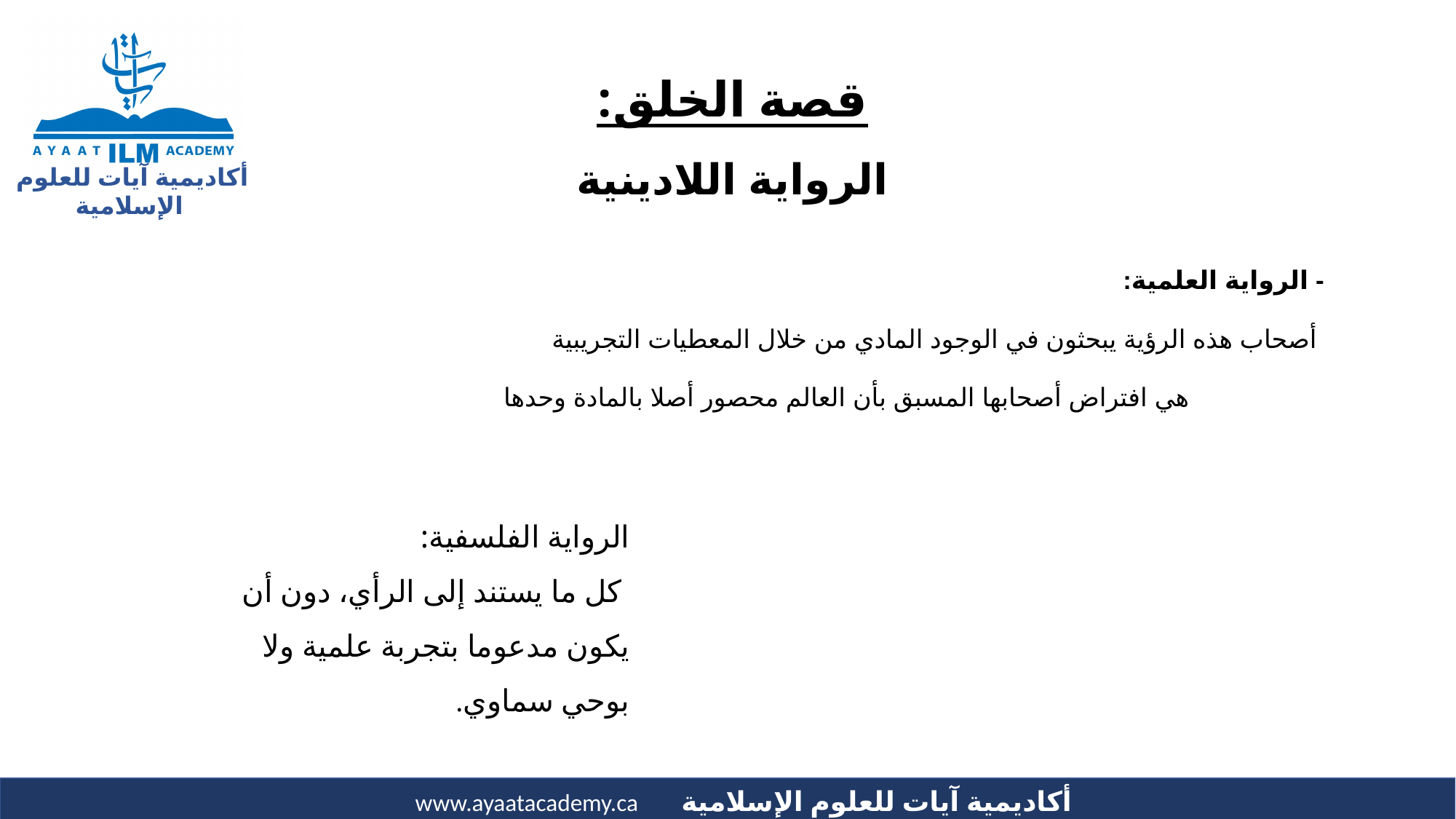

# قصة الخلق: الرواية اللادينية
- الرواية العلمية:
 أصحاب هذه الرؤية يبحثون في الوجود المادي من خلال المعطيات التجريبية
                   هي افتراض أصحابها المسبق بأن العالم محصور أصلا بالمادة وحدها

الرواية الفلسفية:
 كل ما يستند إلى الرأي، دون أن يكون مدعوما بتجربة علمية ولا بوحي سماوي.